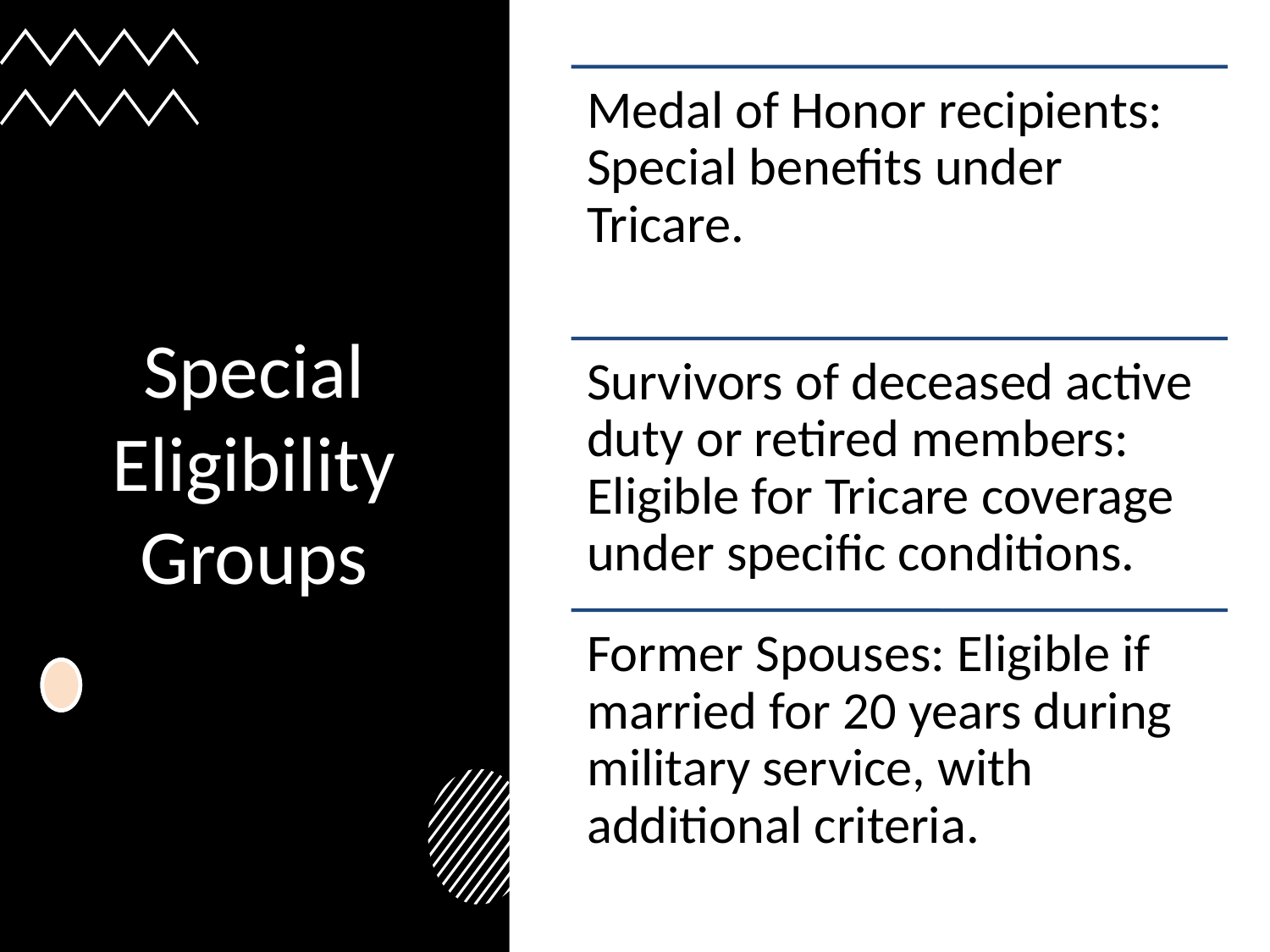

Medal of Honor recipients: Special benefits under Tricare.
Survivors of deceased active duty or retired members: Eligible for Tricare coverage under specific conditions.
Former Spouses: Eligible if married for 20 years during military service, with additional criteria.
# Special Eligibility Groups